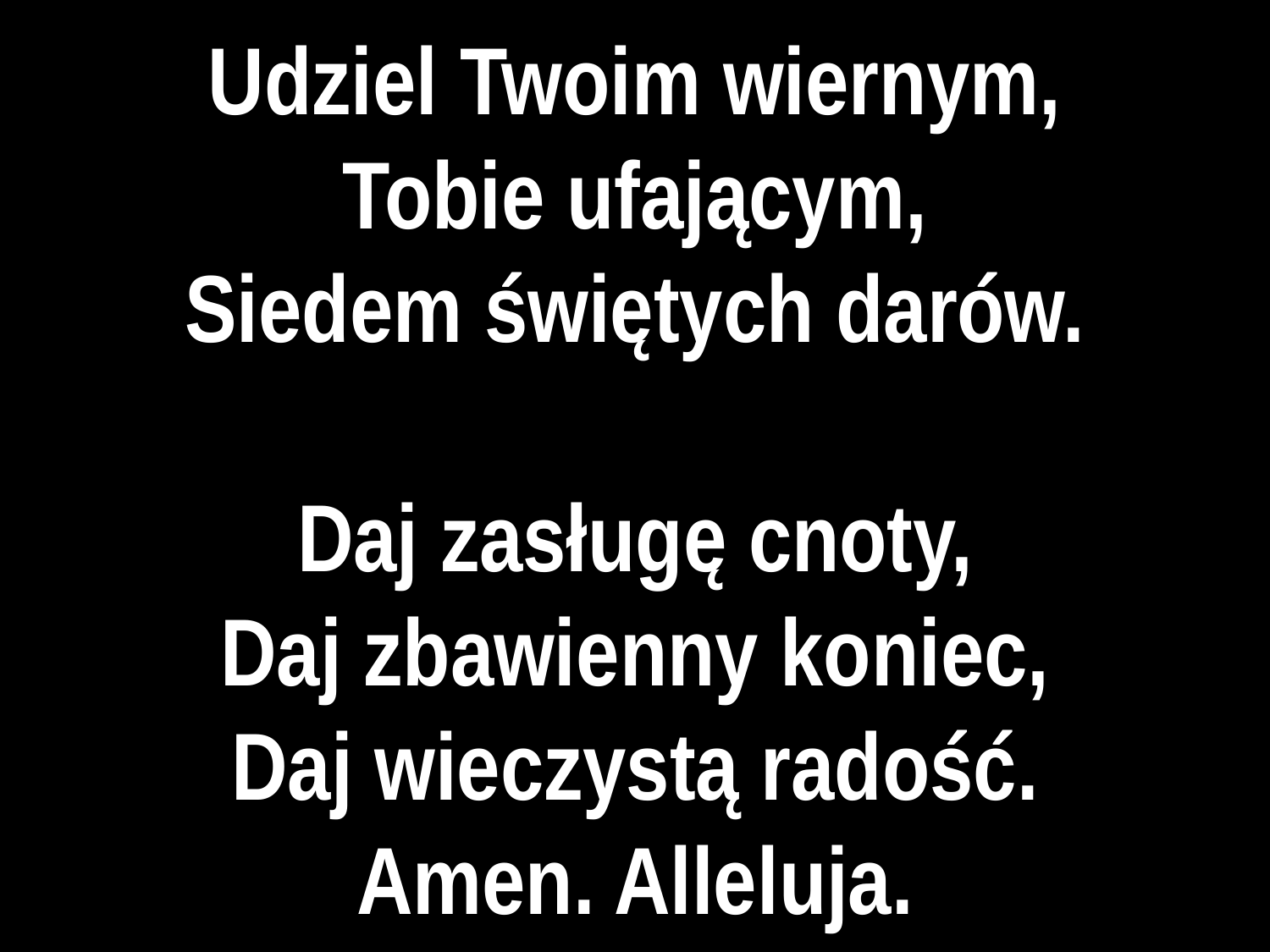

# Udziel Twoim wiernym,
Tobie ufającym,
Siedem świętych darów.

Daj zasługę cnoty,
Daj zbawienny koniec,
Daj wieczystą radość.
Amen. Alleluja.